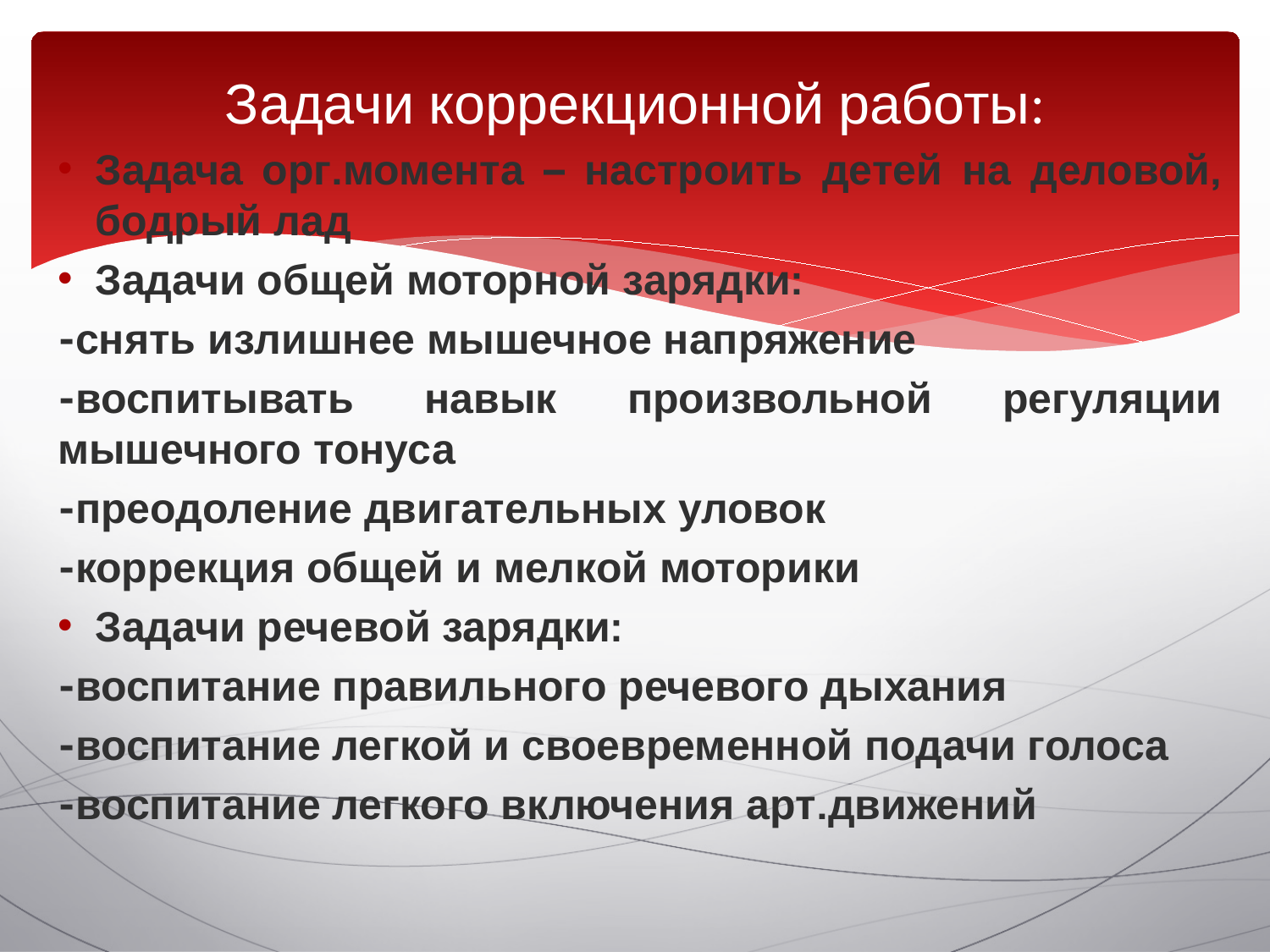

# Задачи коррекционной работы:
Задача орг.момента – настроить детей на деловой, бодрый лад
Задачи общей моторной зарядки:
-снять излишнее мышечное напряжение
-воспитывать навык произвольной регуляции мышечного тонуса
-преодоление двигательных уловок
-коррекция общей и мелкой моторики
Задачи речевой зарядки:
-воспитание правильного речевого дыхания
-воспитание легкой и своевременной подачи голоса
-воспитание легкого включения арт.движений